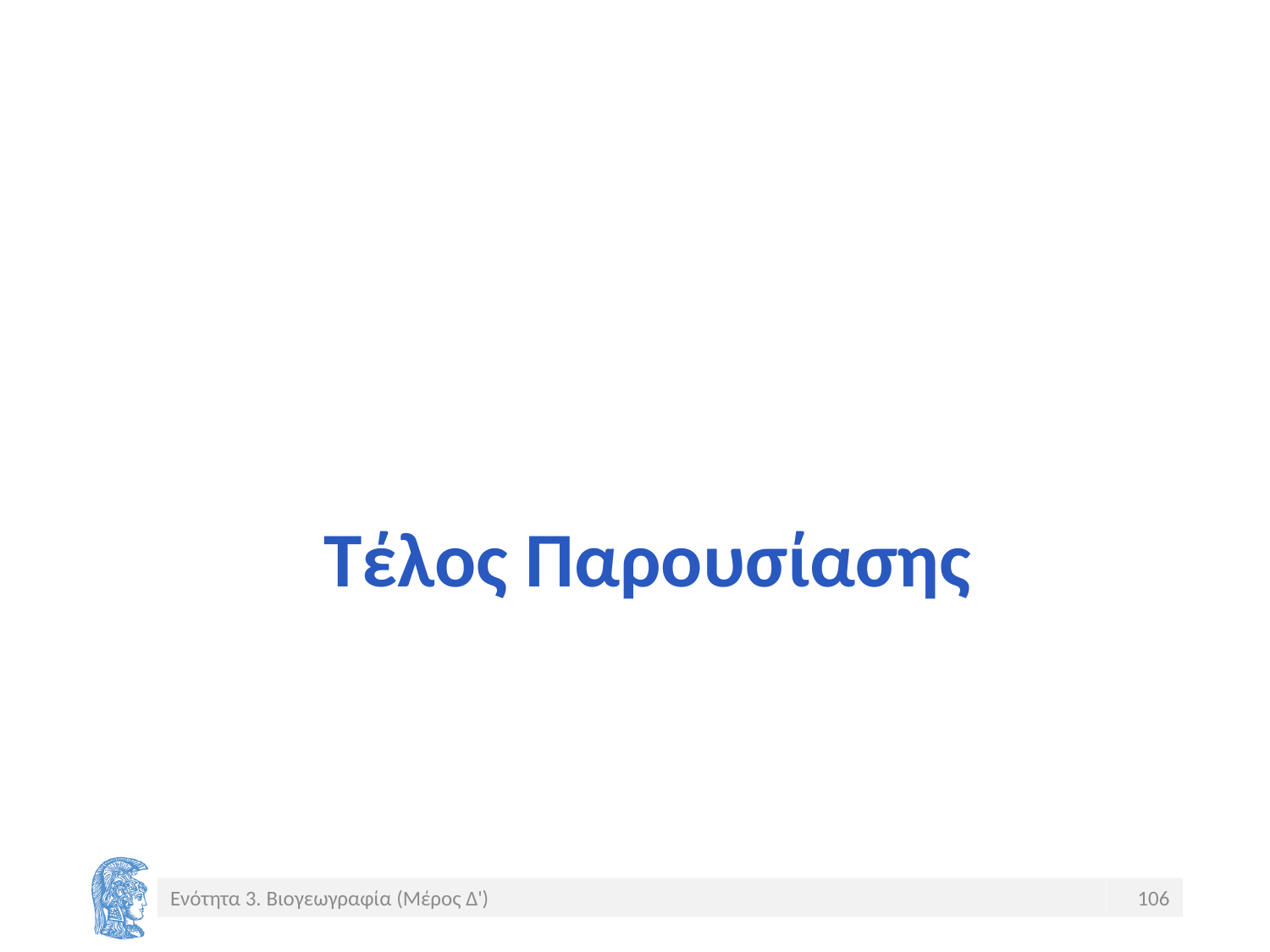

# Τέλος Παρουσίασης
Ενότητα 3. Βιογεωγραφία (Μέρος Δ')
106